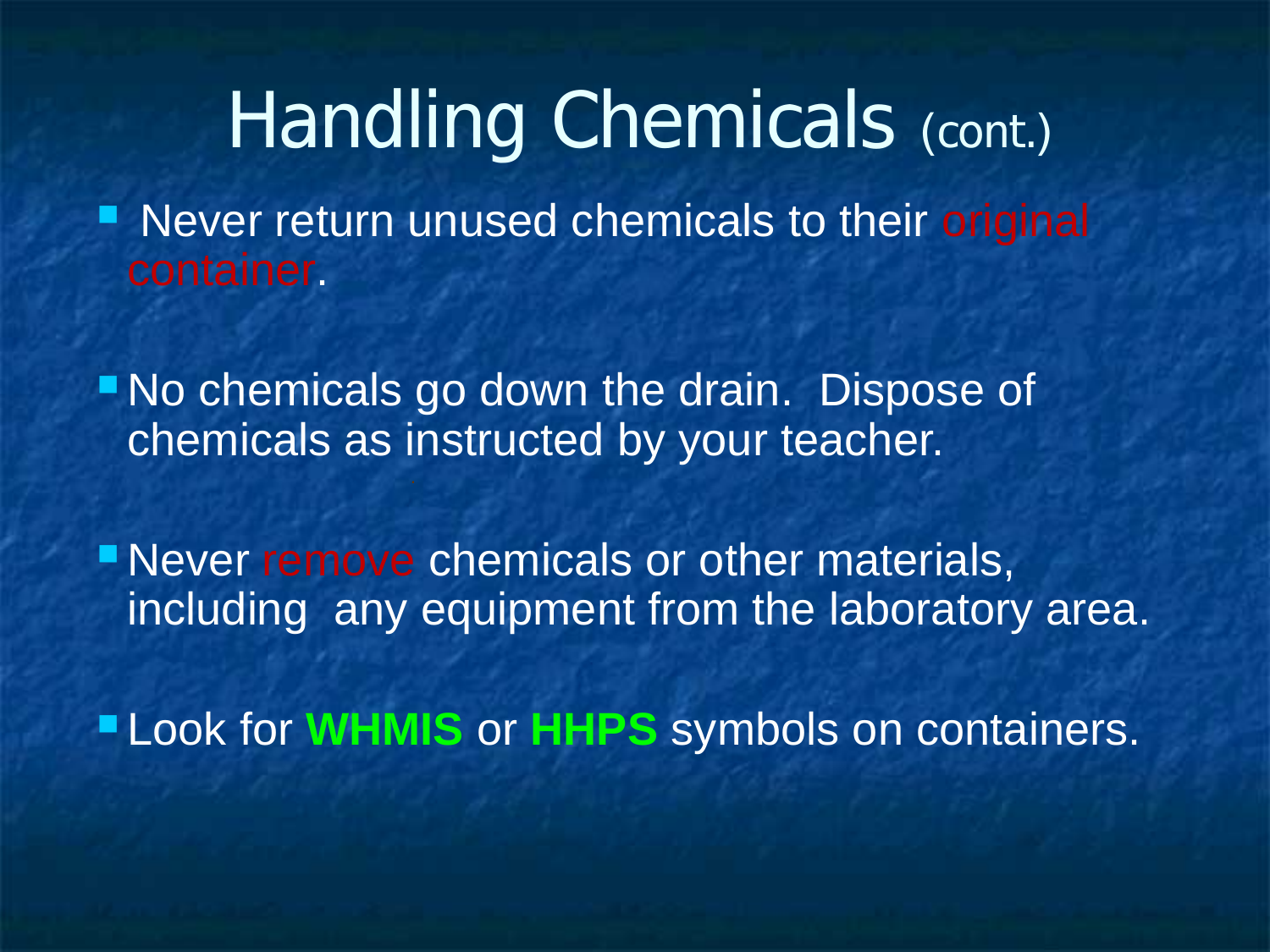

Handling Chemicals (cont.)
 Never return unused chemicals to their original container.

No chemicals go down the drain.  Dispose of chemicals as instructed by your teacher.

Never remove chemicals or other materials, including  any equipment from the laboratory area.

Look for WHMIS or HHPS symbols on containers.

.

.